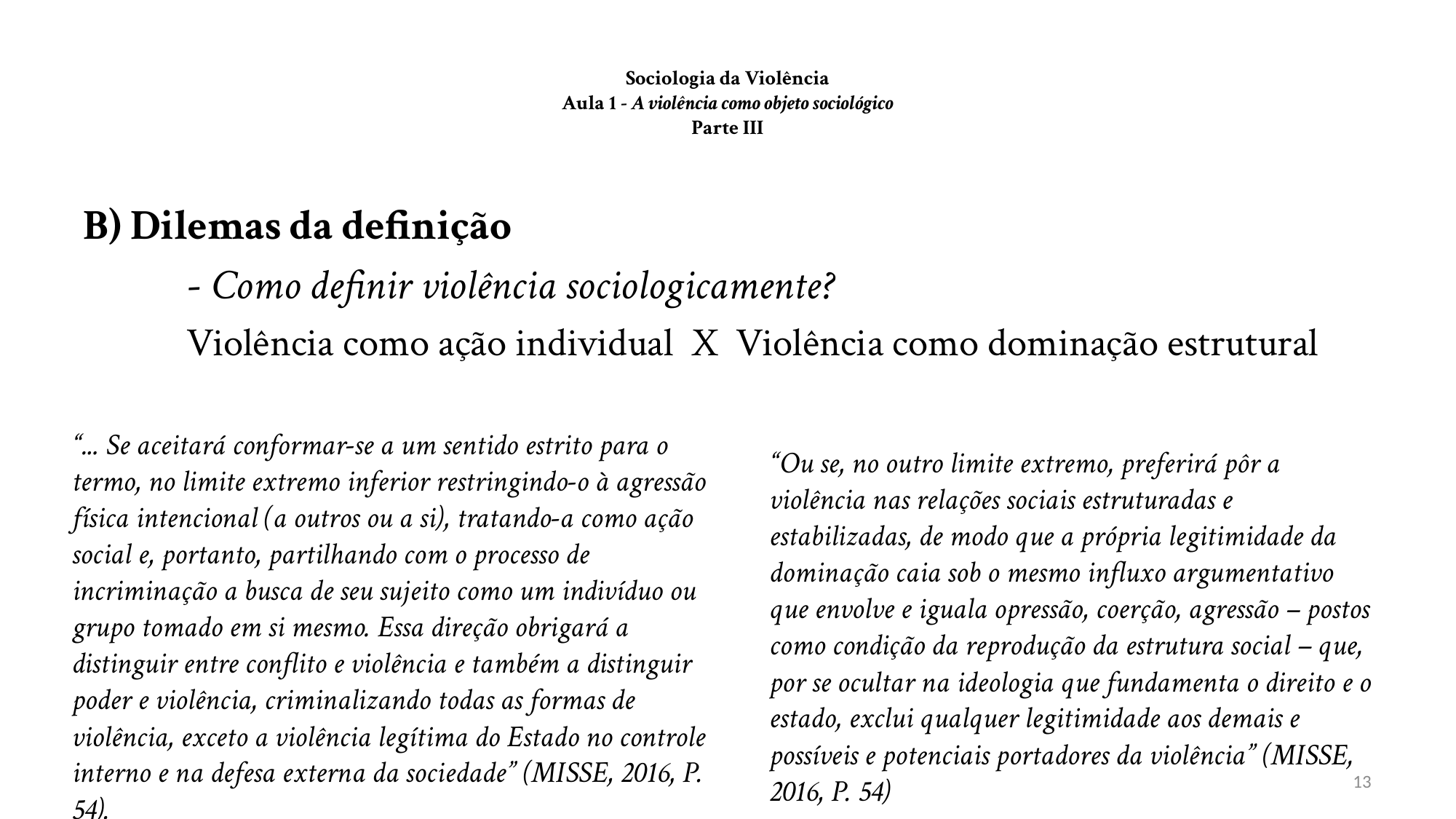

# Sociologia da Violência Aula 1 - A violência como objeto sociológico Parte III
B) Dilemas da definição
	- Como definir violência sociologicamente?
		Violência como ação individual  X  Violência como dominação estrutural

“... Se aceitará conformar-se a um sentido estrito para o termo, no limite extremo inferior restringindo-o à agressão física intencional (a outros ou a si), tratando-a como ação social e, portanto, partilhando com o processo de incriminação a busca de seu sujeito como um indivíduo ou grupo tomado em si mesmo. Essa direção obrigará a distinguir entre conflito e violência e também a distinguir poder e violência, criminalizando todas as formas de violência, exceto a violência legítima do Estado no controle interno e na defesa externa da sociedade” (MISSE, 2016, P. 54).
“Ou se, no outro limite extremo, preferirá pôr a violência nas relações sociais estruturadas e estabilizadas, de modo que a própria legitimidade da dominação caia sob o mesmo influxo argumentativo que envolve e iguala opressão, coerção, agressão – postos como condição da reprodução da estrutura social – que, por se ocultar na ideologia que fundamenta o direito e o estado, exclui qualquer legitimidade aos demais e possíveis e potenciais portadores da violência” (MISSE, 2016, P. 54)
13